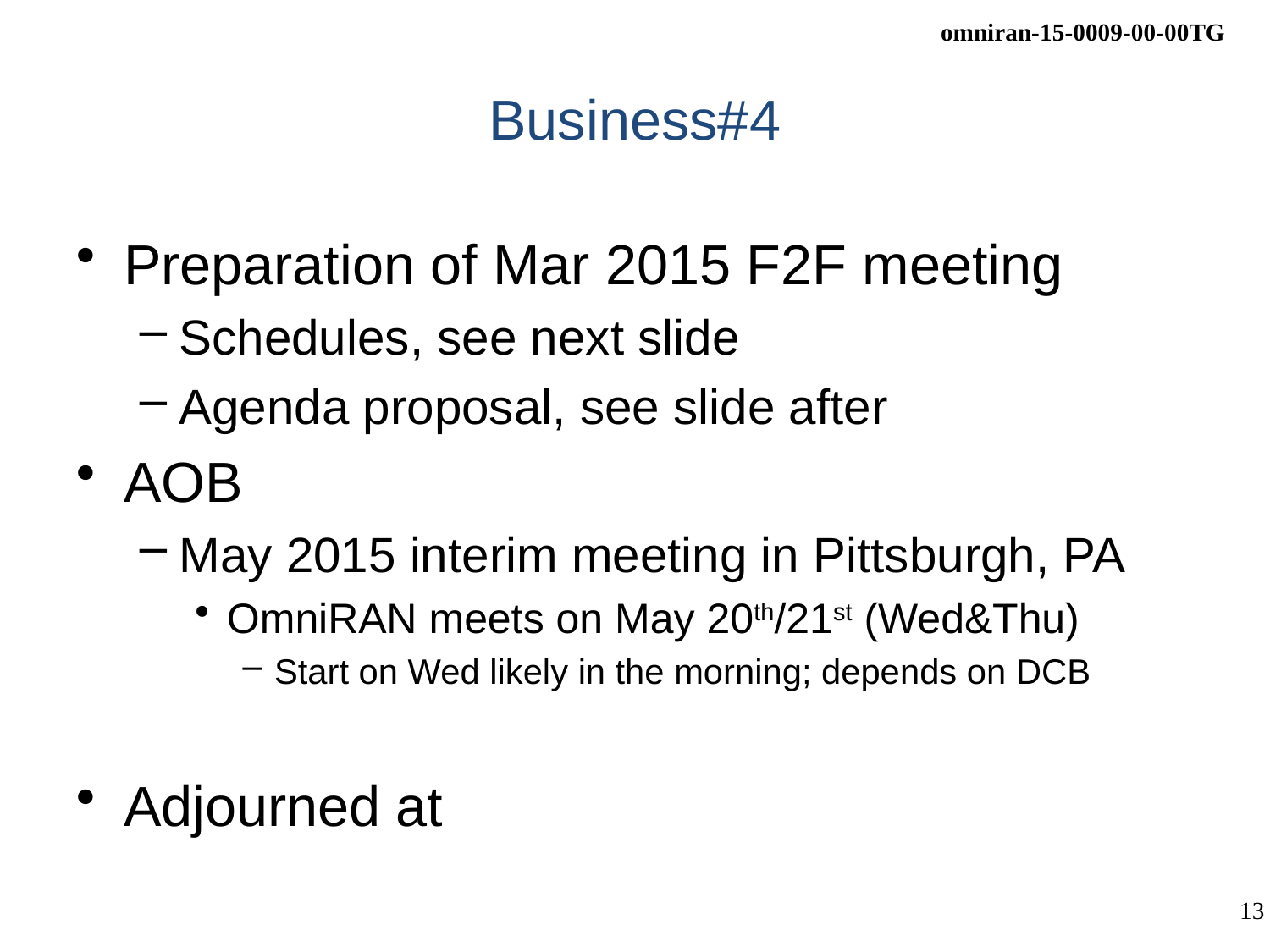

# Business#4
Preparation of Mar 2015 F2F meeting
Schedules, see next slide
Agenda proposal, see slide after
AOB
May 2015 interim meeting in Pittsburgh, PA
OmniRAN meets on May 20th/21st (Wed&Thu)
Start on Wed likely in the morning; depends on DCB

Adjourned at